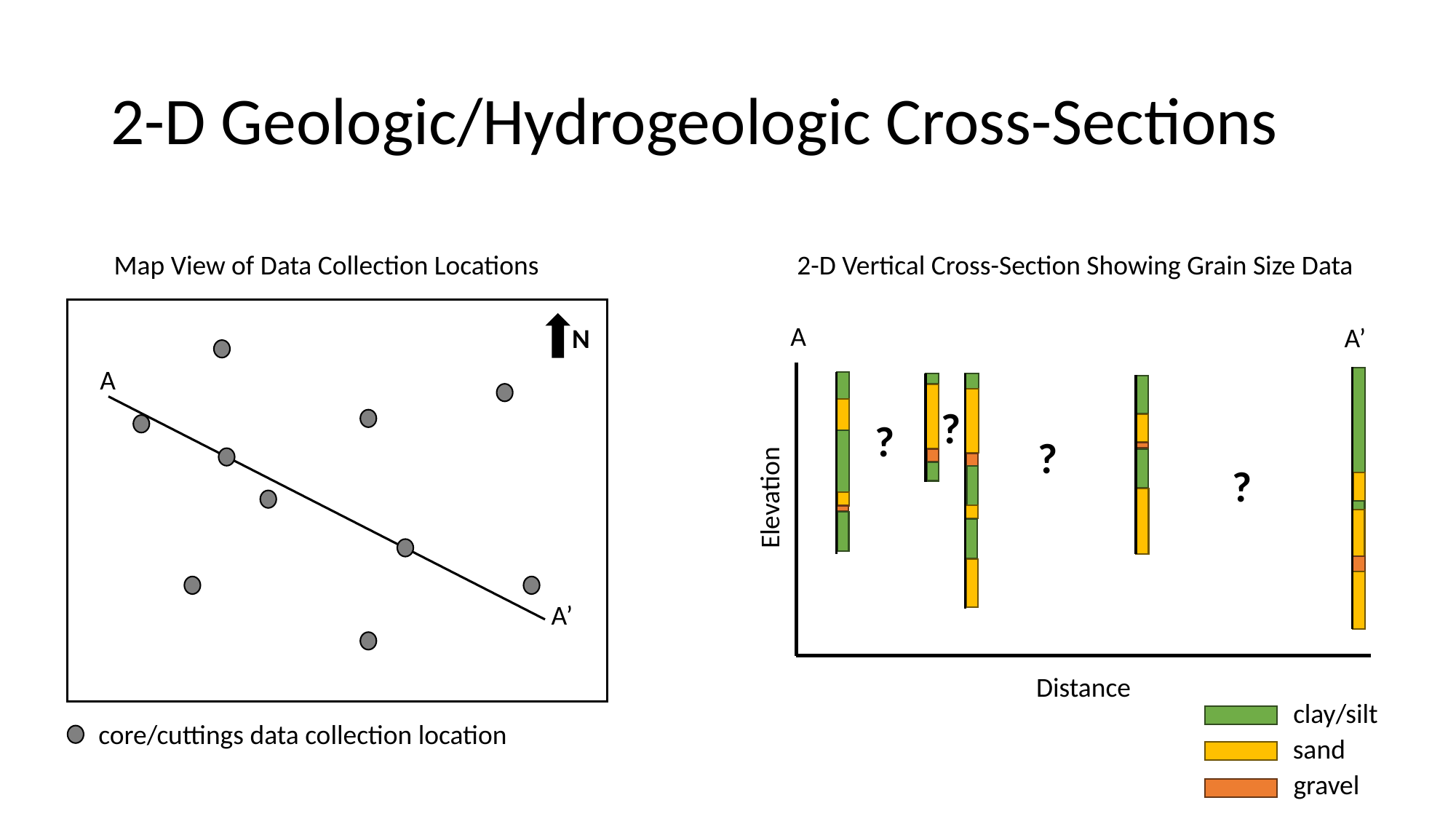

# 2-D Geologic/Hydrogeologic Cross-Sections
Map View of Data Collection Locations
2-D Vertical Cross-Section Showing Grain Size Data

N
A
A’
core/cuttings data collection location

A
A’

Elevation
Distance
?
?
?
?
clay/silt

sand

gravel